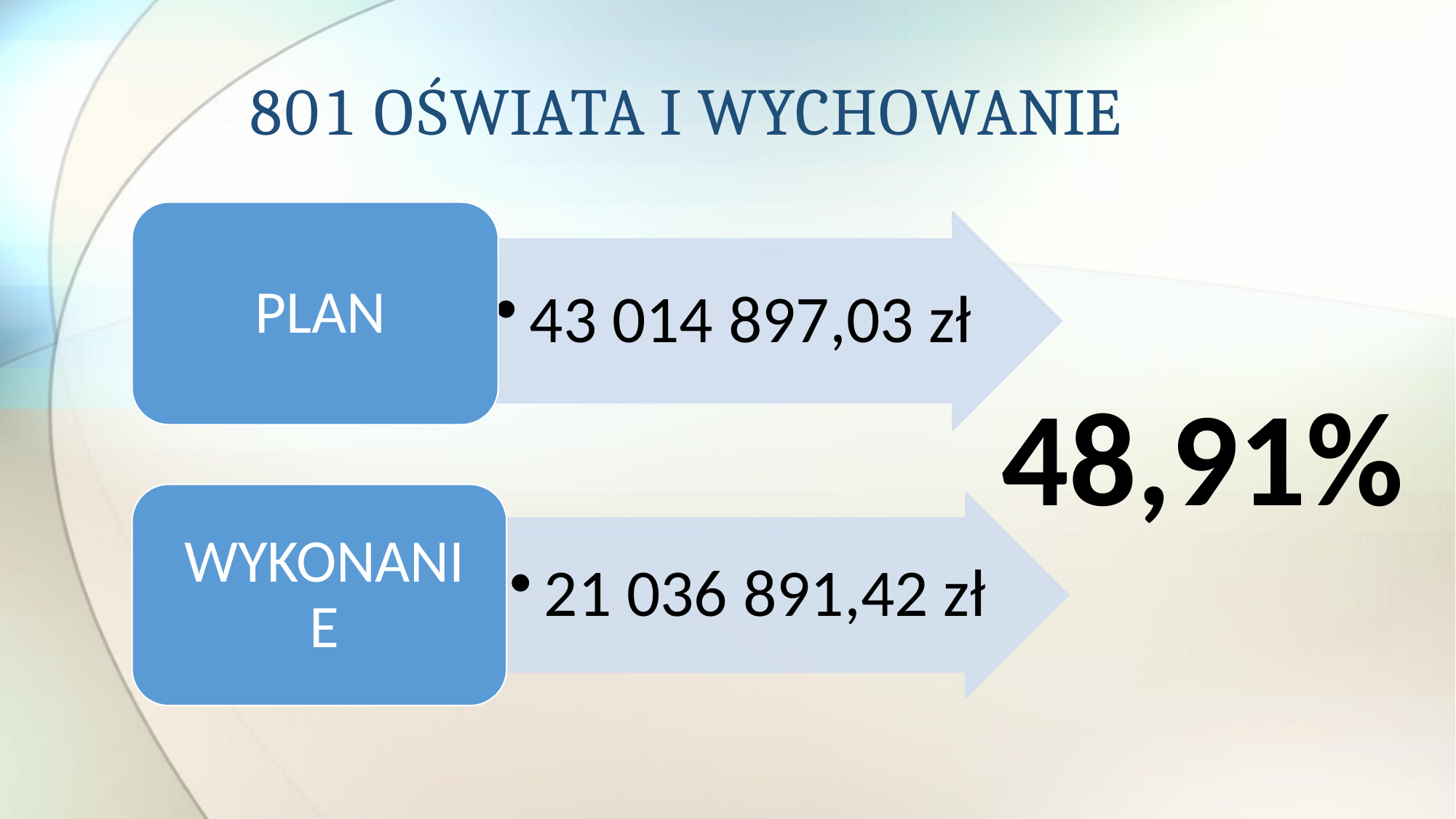

# 801 OŚWIATA I WYCHOWANIE
43 014 897,03 zł
PLAN
21 036 891,42 zł
WYKONANIE
48,91%